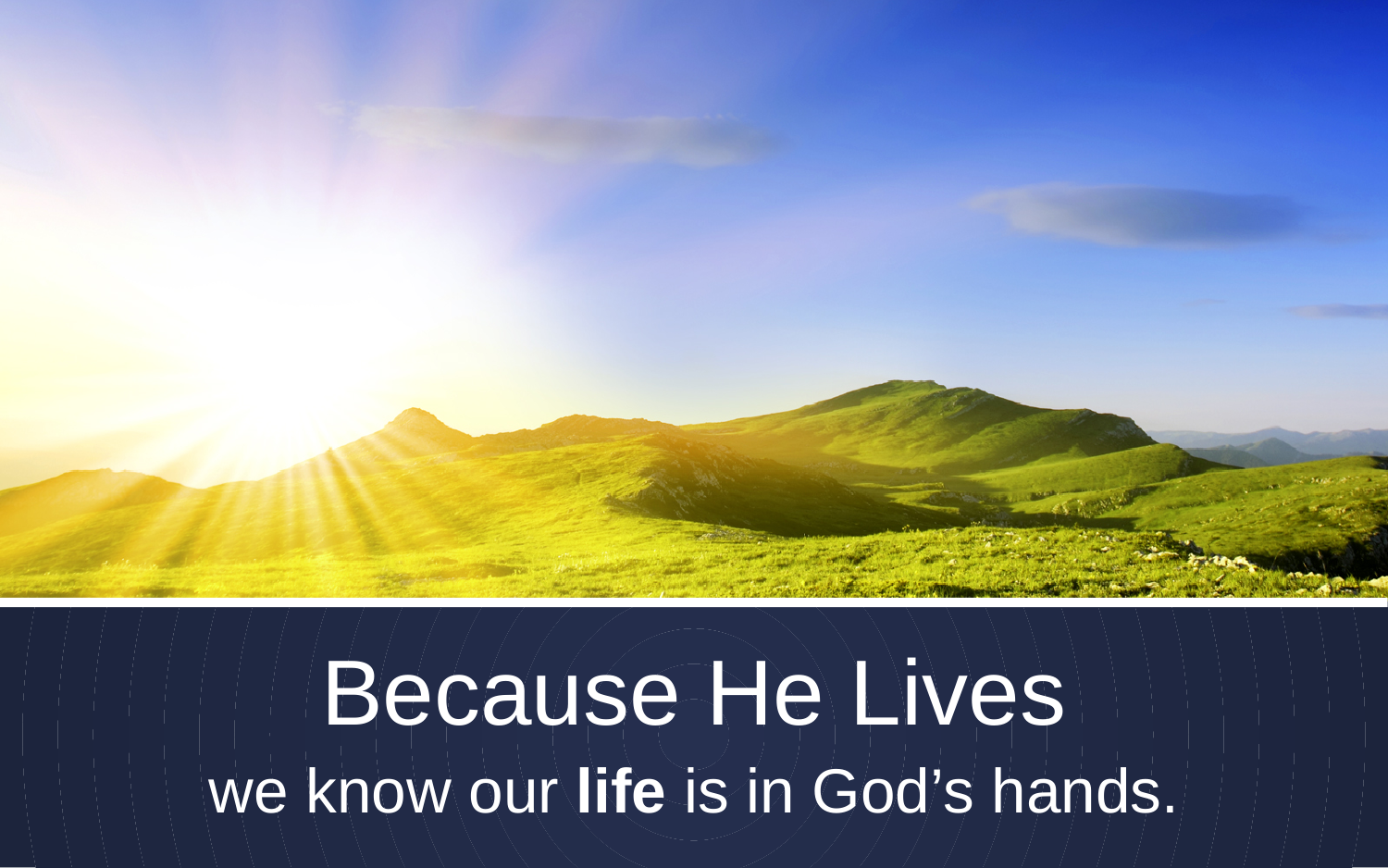

# Because He Lives
we know our life is in God’s hands.